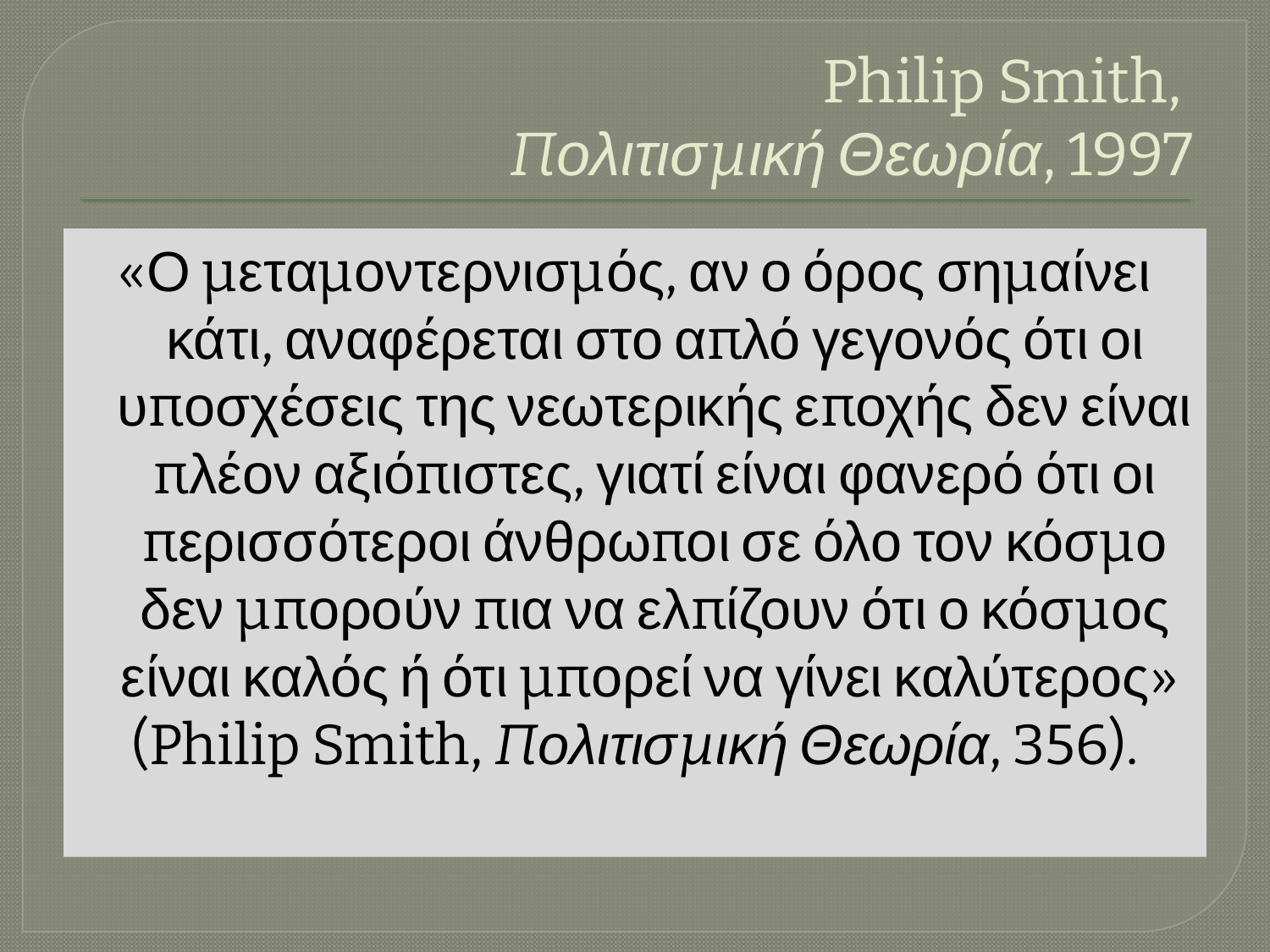

# Philip Smith, Πολιτισμική Θεωρία, 1997
«Ο μεταμοντερνισμός, αν ο όρος σημαίνει κάτι, αναφέρεται στο απλό γεγονός ότι οι υποσχέσεις της νεωτερικής εποχής δεν είναι πλέον αξιόπιστες, γιατί είναι φανερό ότι οι περισσότεροι άνθρωποι σε όλο τον κόσμο δεν μπορούν πια να ελπίζουν ότι ο κόσμος είναι καλός ή ότι μπορεί να γίνει καλύτερος»
(Philip Smith, Πολιτισμική Θεωρία, 356).